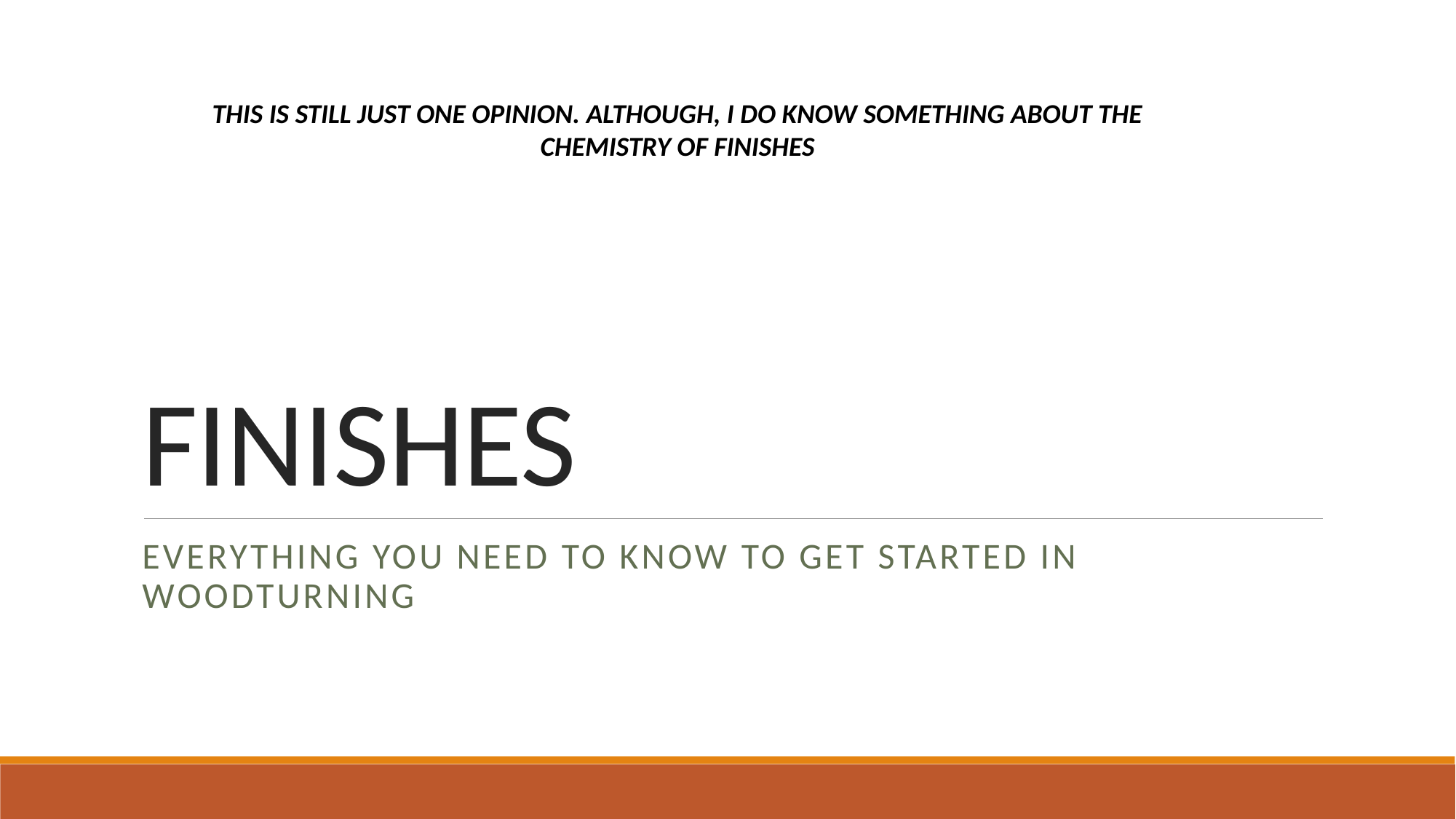

# FINISHES
THIS IS STILL JUST ONE OPINION. ALTHOUGH, I DO KNOW SOMETHING ABOUT THE CHEMISTRY OF FINISHES
Everything you need to know to get started in Woodturning